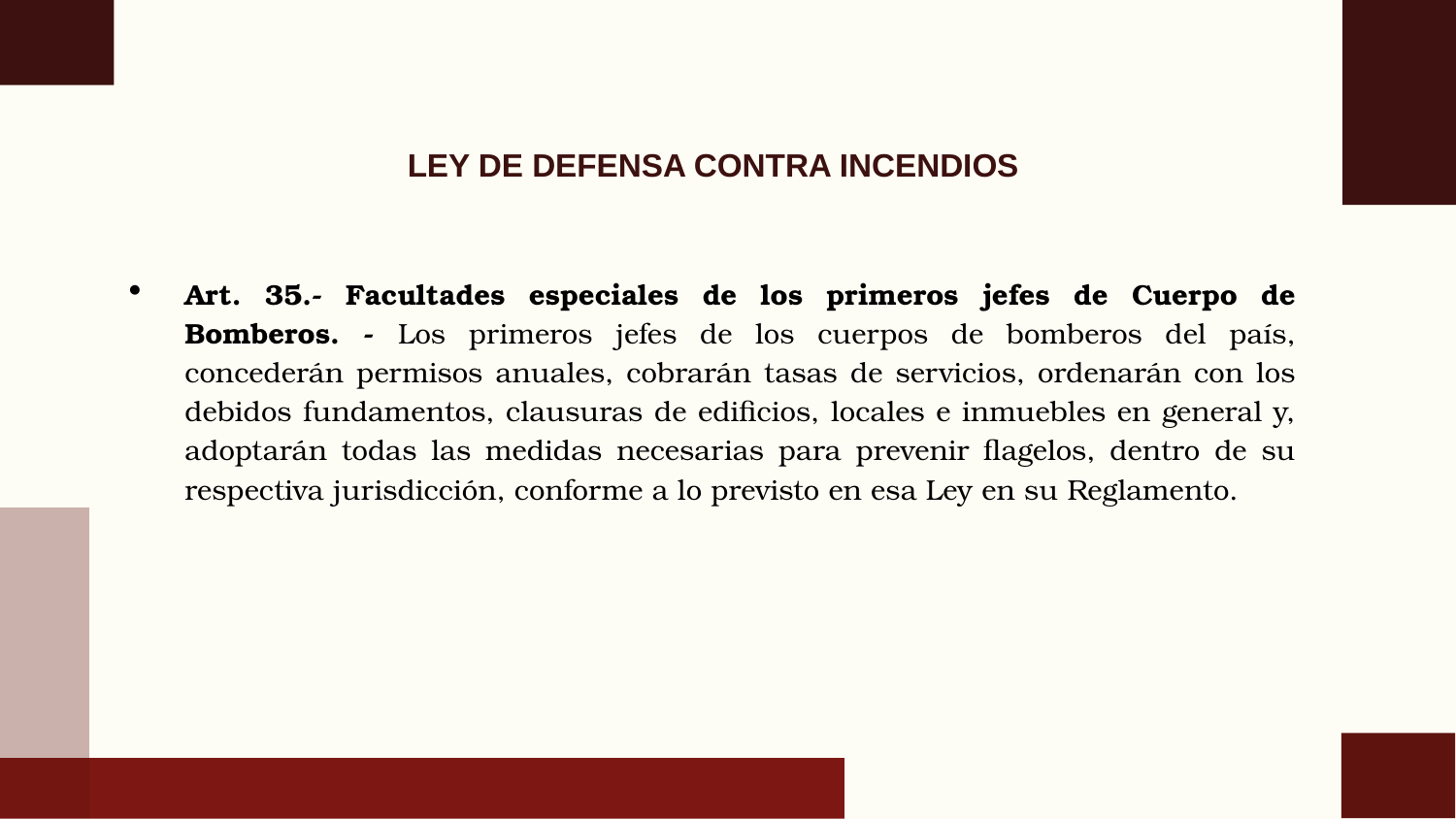

# LEY DE DEFENSA CONTRA INCENDIOS
Art. 35.- Facultades especiales de los primeros jefes de Cuerpo de Bomberos. - Los primeros jefes de los cuerpos de bomberos del país, concederán permisos anuales, cobrarán tasas de servicios, ordenarán con los debidos fundamentos, clausuras de edificios, locales e inmuebles en general y, adoptarán todas las medidas necesarias para prevenir flagelos, dentro de su respectiva jurisdicción, conforme a lo previsto en esa Ley en su Reglamento.